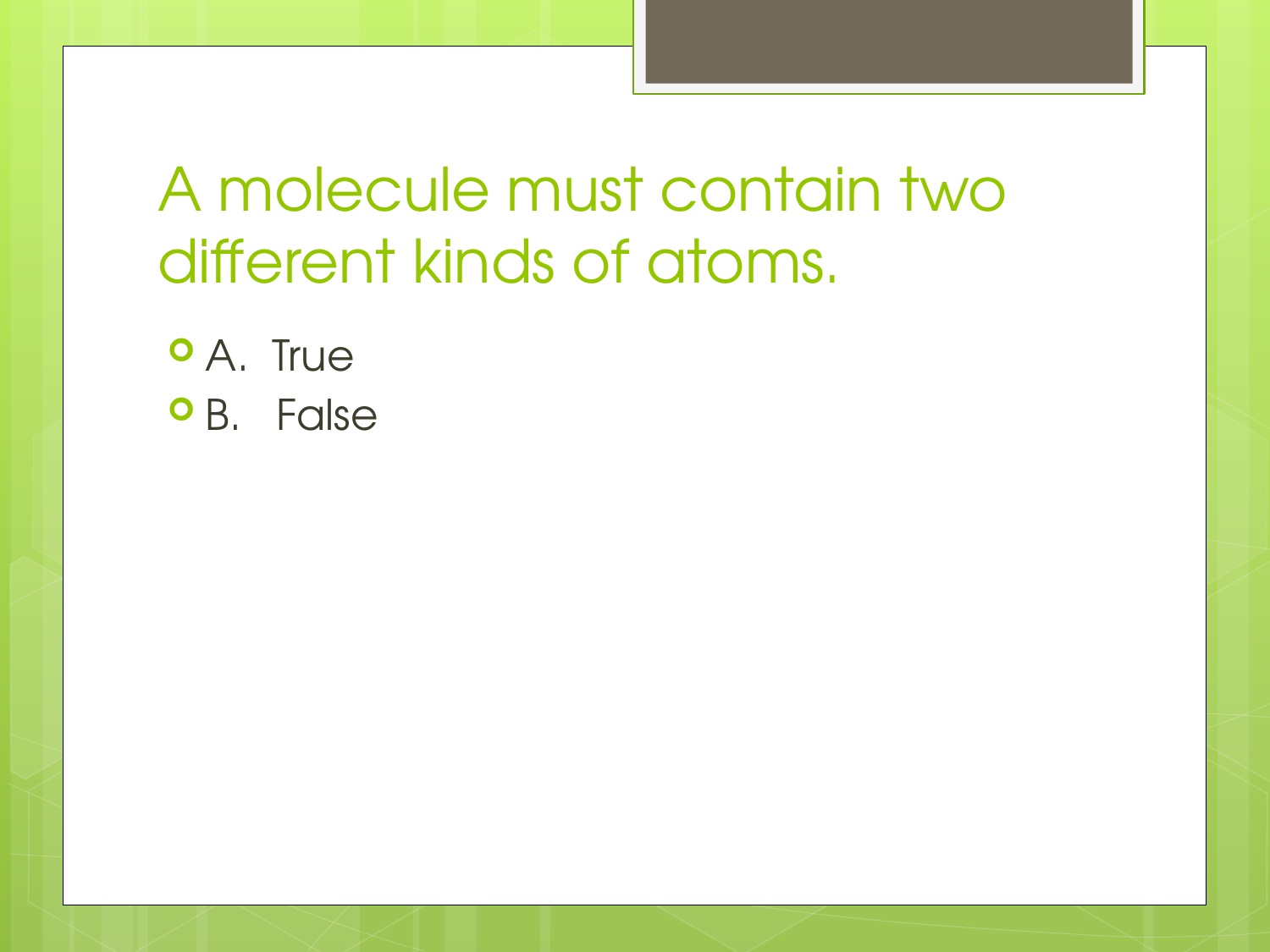

# A molecule must contain two different kinds of atoms.
A.  True
B.   False